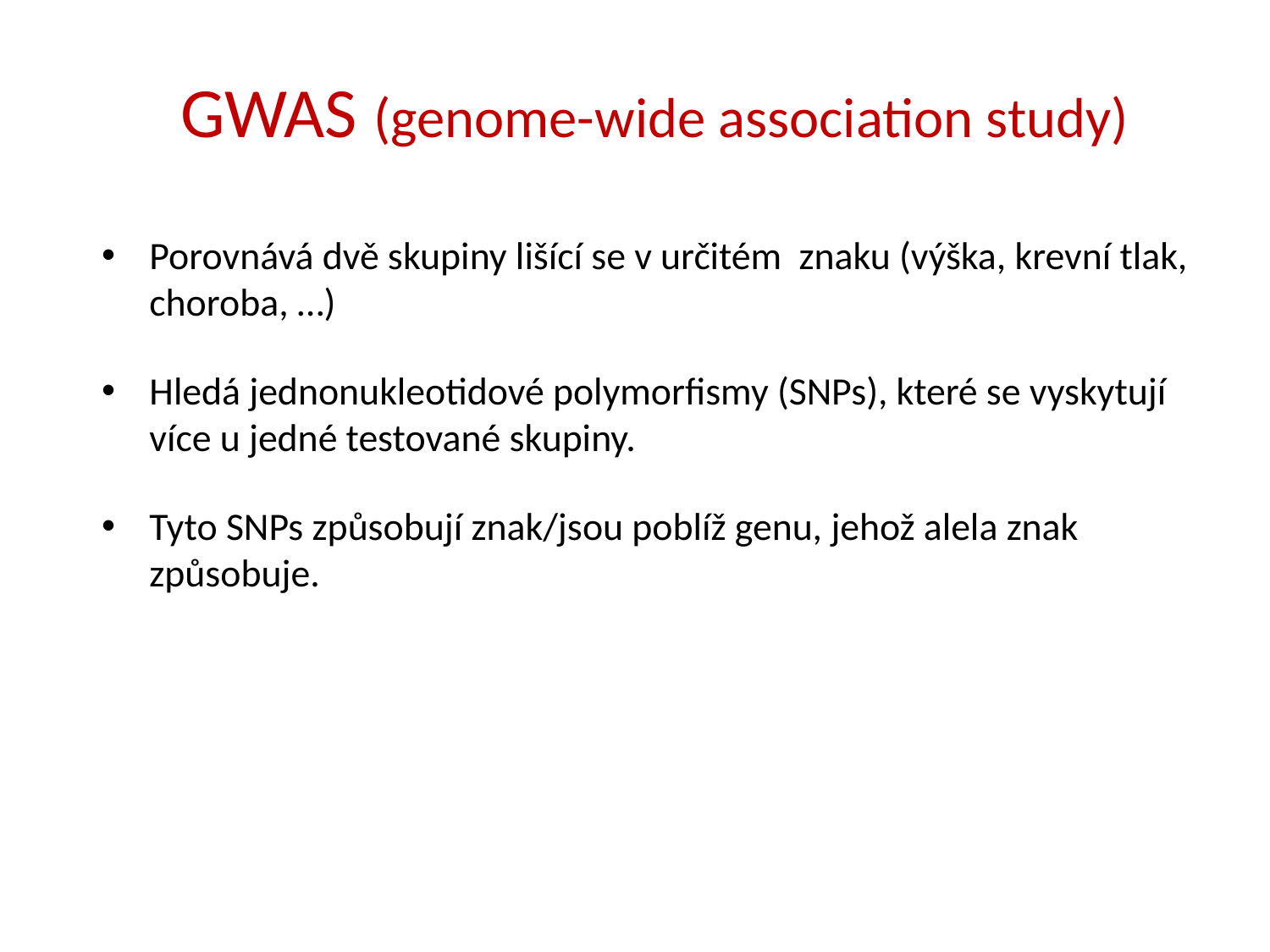

# GWAS (genome-wide association study)
Porovnává dvě skupiny lišící se v určitém  znaku (výška, krevní tlak, choroba, …)
Hledá jednonukleotidové polymorfismy (SNPs), které se vyskytují více u jedné testované skupiny.
Tyto SNPs způsobují znak/jsou poblíž genu, jehož alela znak způsobuje.